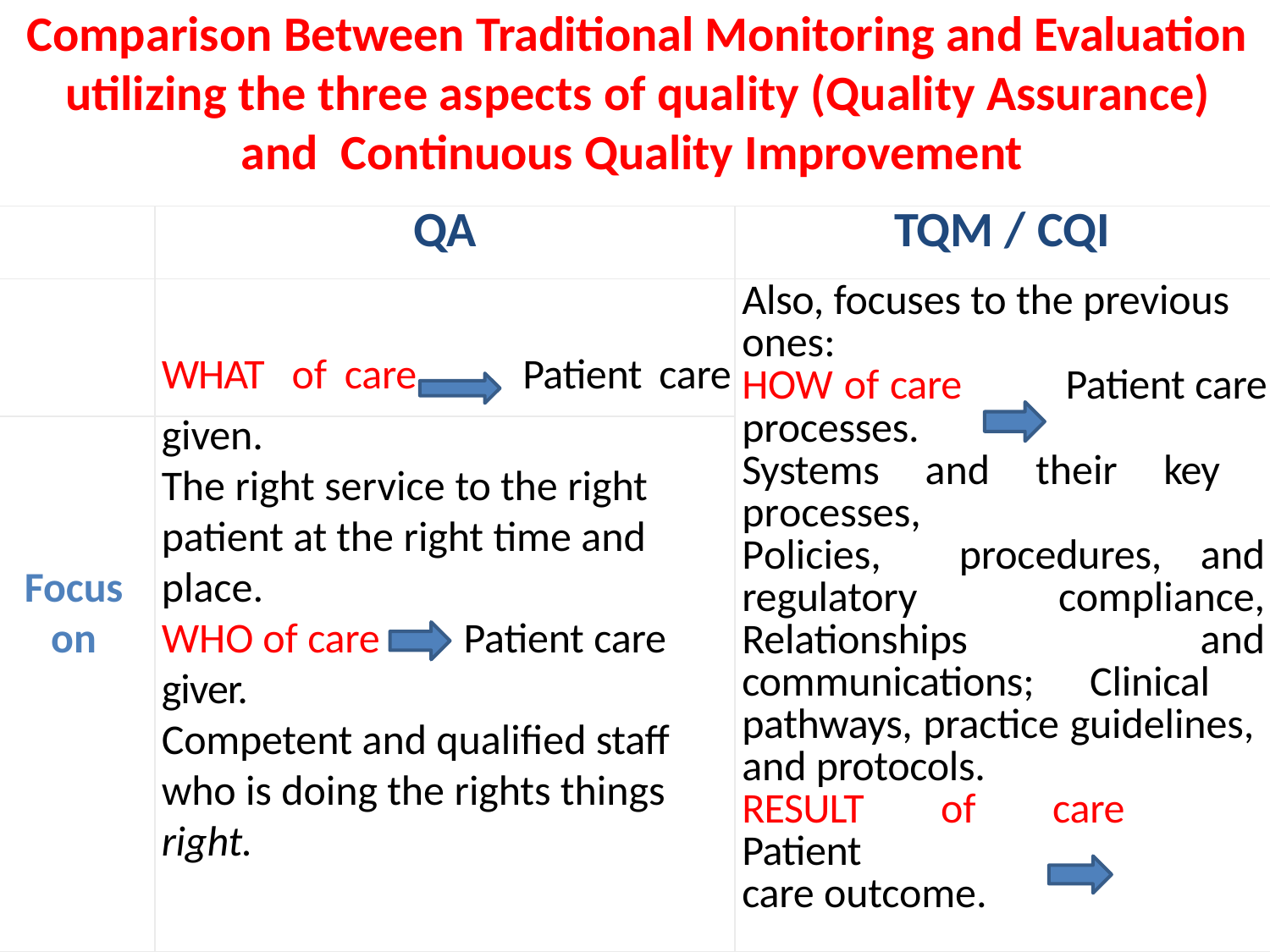

# Comparison Between Traditional Monitoring and Evaluation  utilizing the three aspects of quality (Quality Assurance) and  Continuous Quality Improvement
|  | QA | TQM / CQI |
| --- | --- | --- |
|  | WHAT of care Patient care | Also, focuses to the previous ones: HOW of care Patient care processes. Systems and their key processes, Policies, procedures, and regulatory compliance, Relationships and communications; Clinical pathways, practice guidelines, and protocols. RESULT of care Patient care outcome. |
|  | given. |  |
|  | The right service to the right |  |
|  | patient at the right time and |  |
| Focus | place. |  |
| on | WHO of care Patient care |  |
|  | giver. |  |
|  | Competent and qualified staff |  |
|  | who is doing the rights things |  |
|  | right. |  |